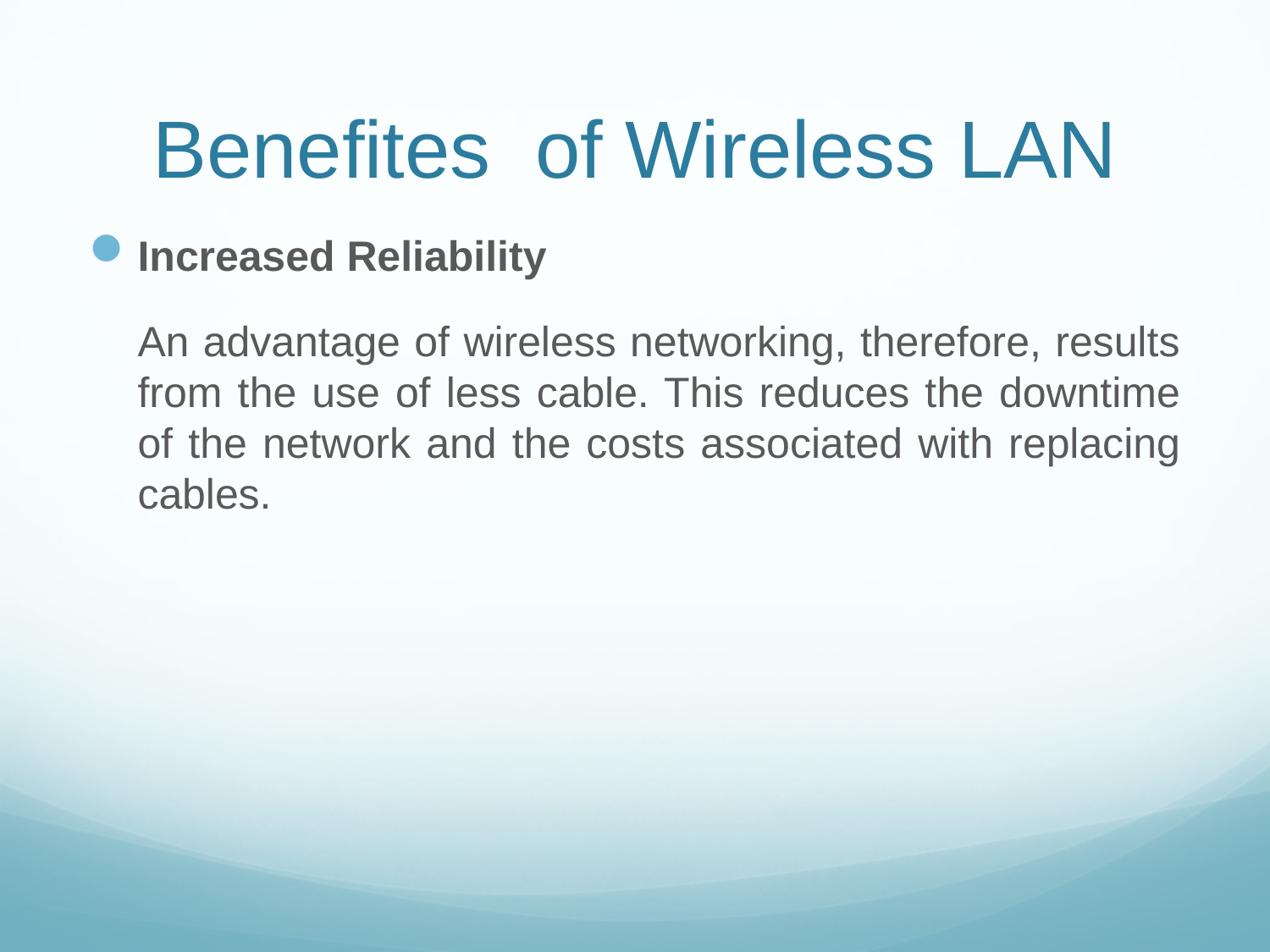

# Benefites  of Wireless LAN
Increased Reliability
	An advantage of wireless networking, therefore, results from the use of less cable. This reduces the downtime of the network and the costs associated with replacing cables.